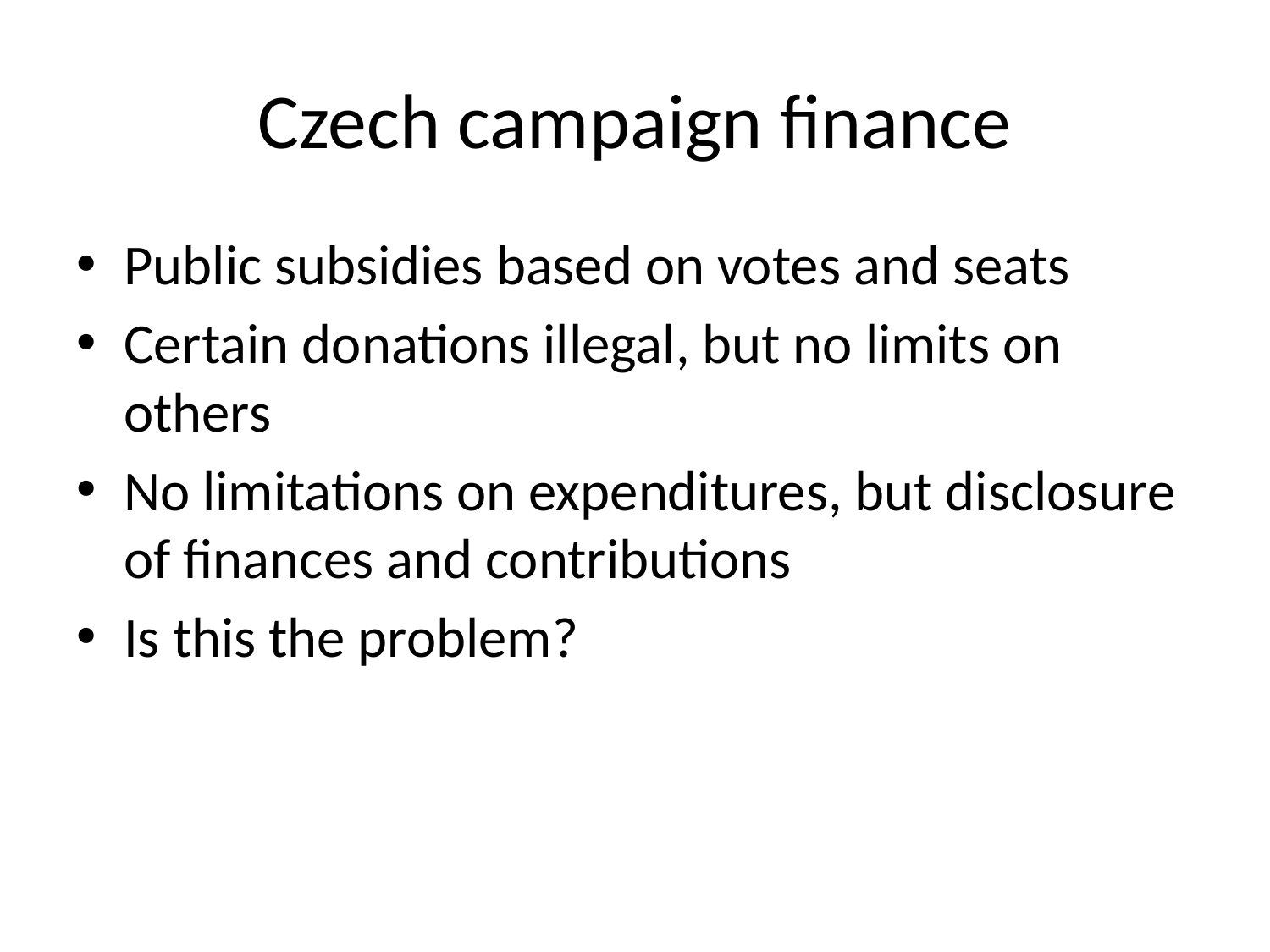

# Czech campaign finance
Public subsidies based on votes and seats
Certain donations illegal, but no limits on others
No limitations on expenditures, but disclosure of finances and contributions
Is this the problem?